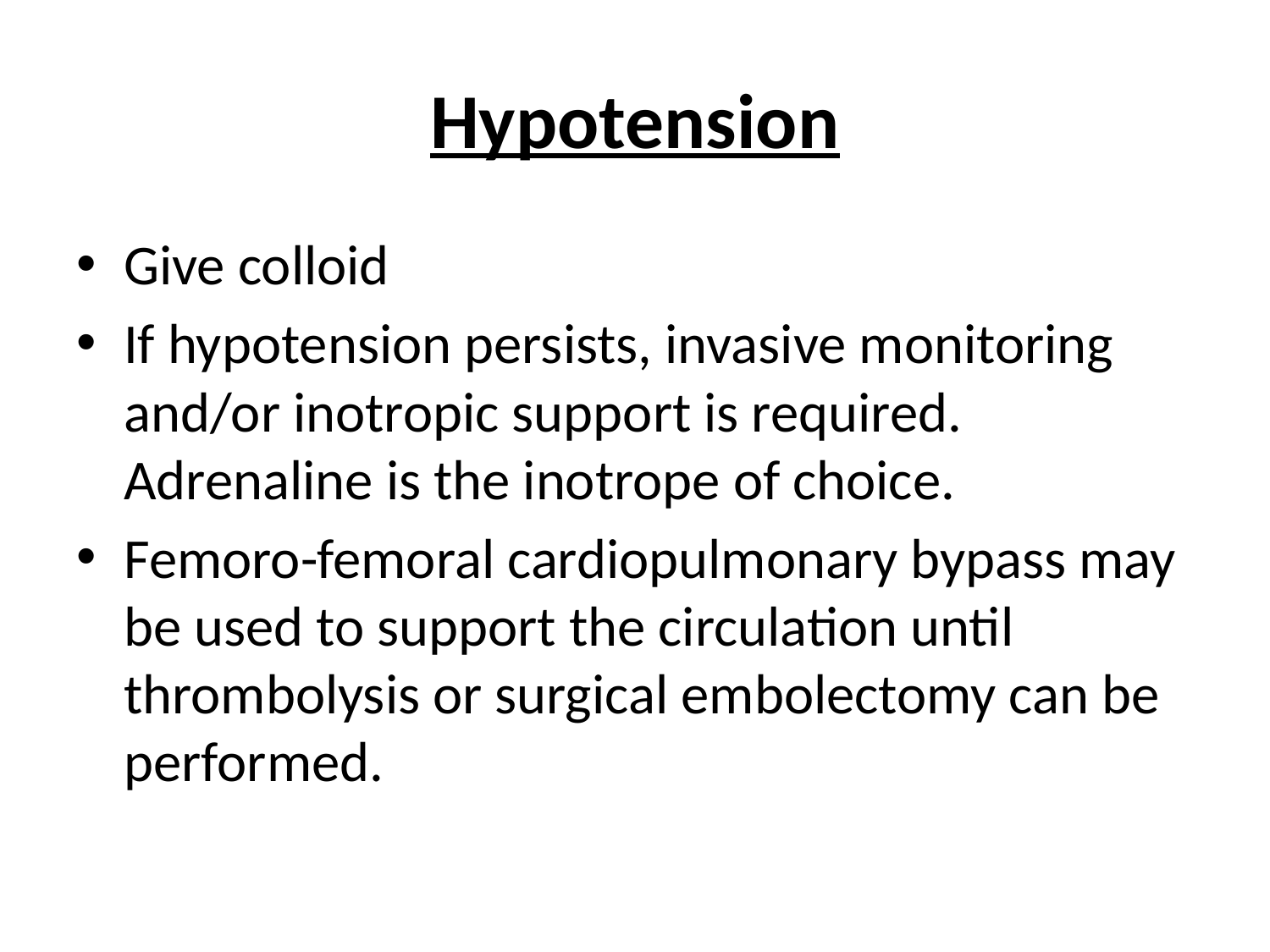

# Hypotension
Give colloid
If hypotension persists, invasive monitoring and/or inotropic support is required. Adrenaline is the inotrope of choice.
Femoro-femoral cardiopulmonary bypass may be used to support the circulation until thrombolysis or surgical embolectomy can be performed.